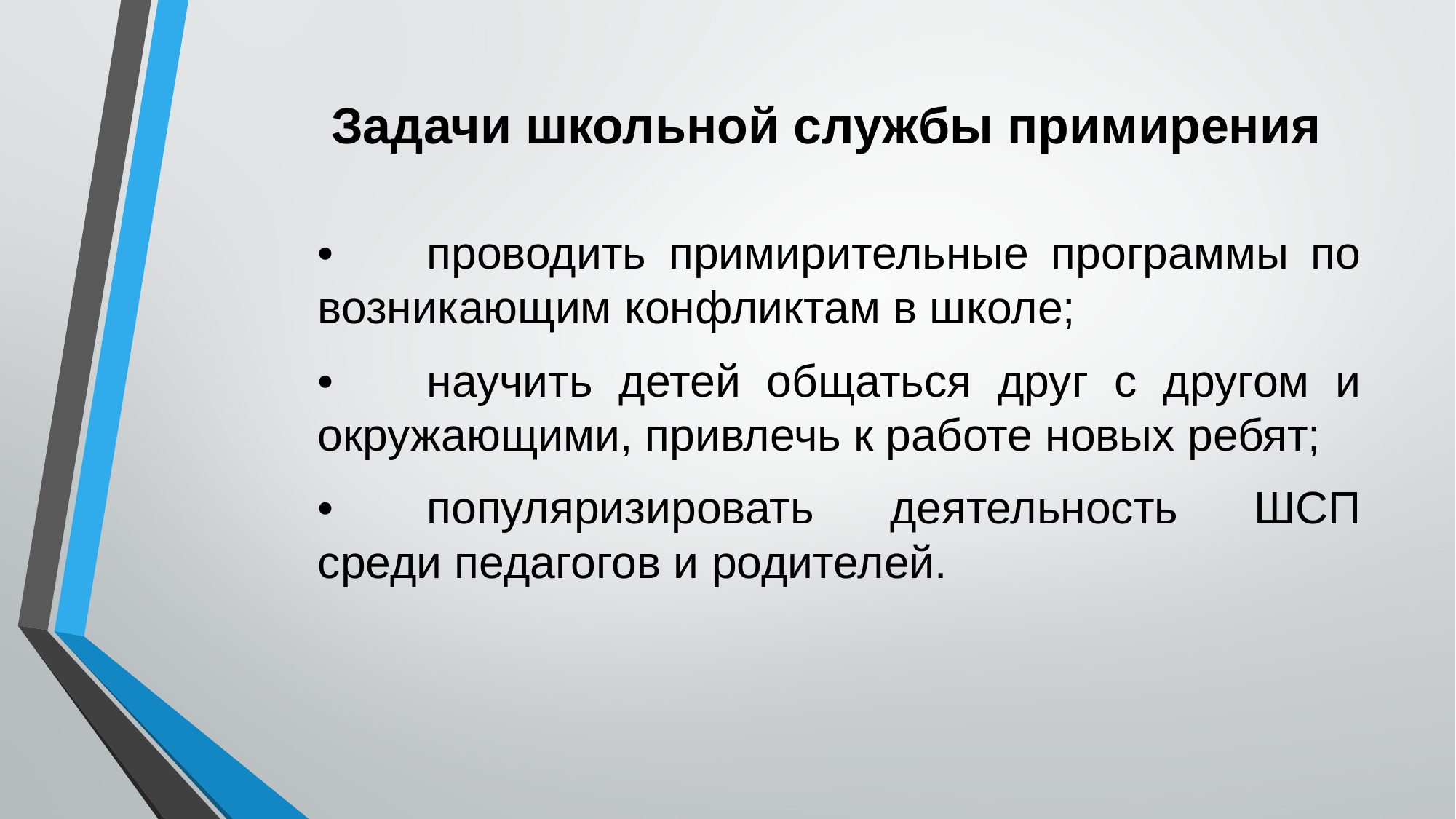

# Задачи школьной службы примирения
•	проводить примирительные программы по возникающим конфликтам в школе;
•	научить детей общаться друг с другом и окружающими, привлечь к работе новых ребят;
•	популяризировать деятельность ШСП среди педагогов и родителей.